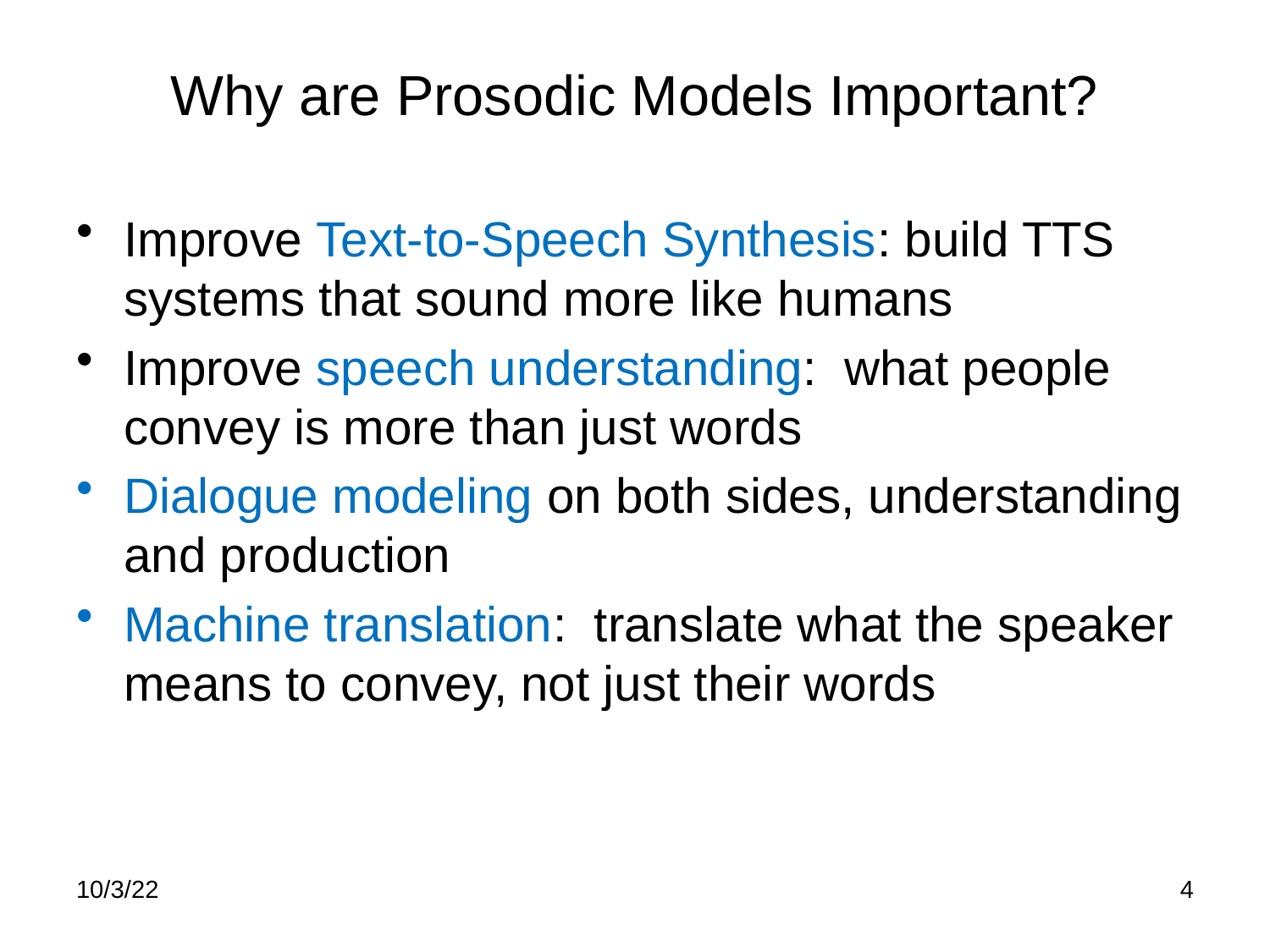

# Why are Prosodic Models Important?
Improve Text-to-Speech Synthesis: build TTS systems that sound more like humans
Improve speech understanding:  what people convey is more than just words
Dialogue modeling on both sides, understanding and production
Machine translation:  translate what the speaker means to convey, not just their words
10/3/22
4